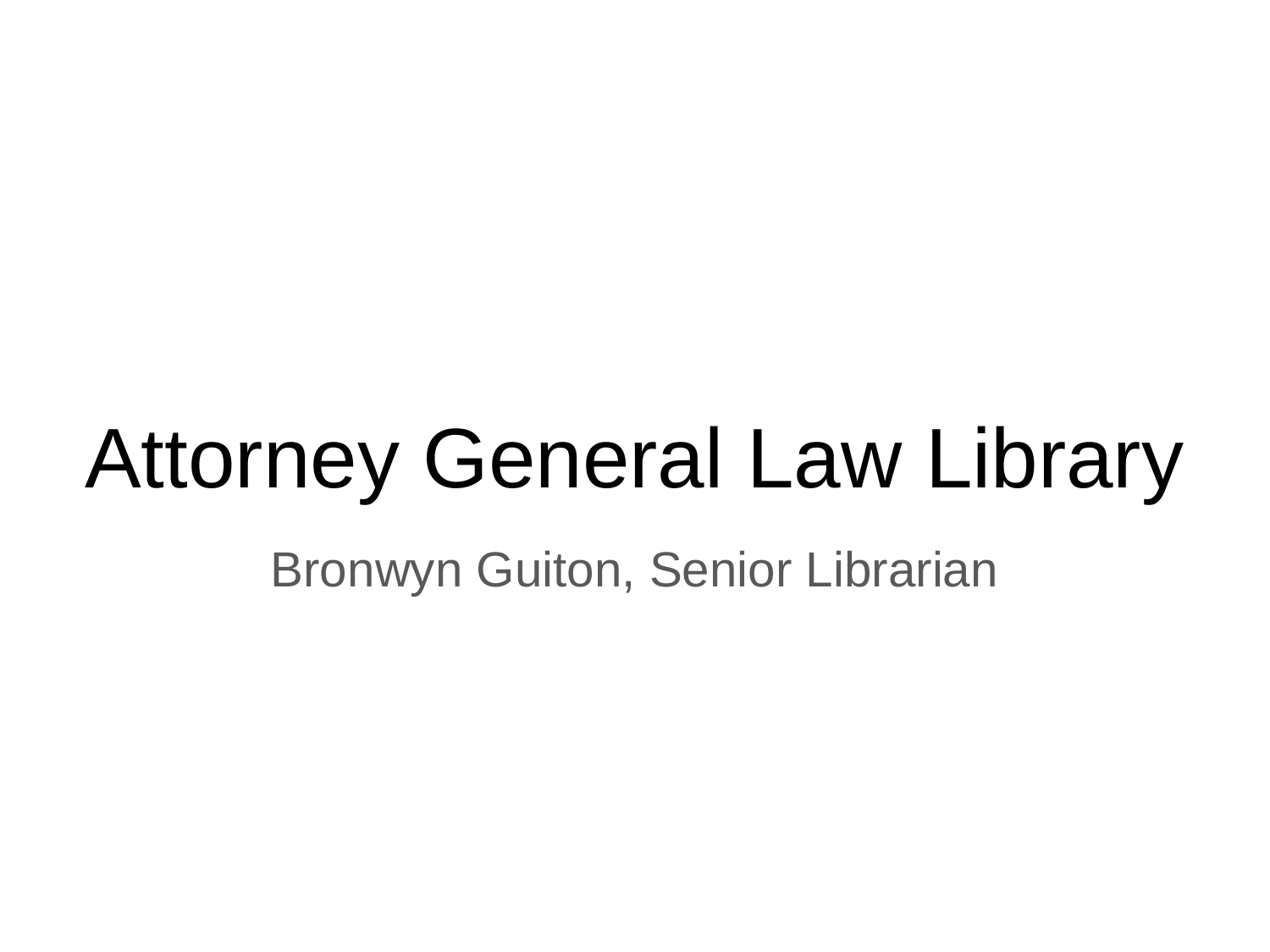

# Attorney General Law Library
Bronwyn Guiton, Senior Librarian